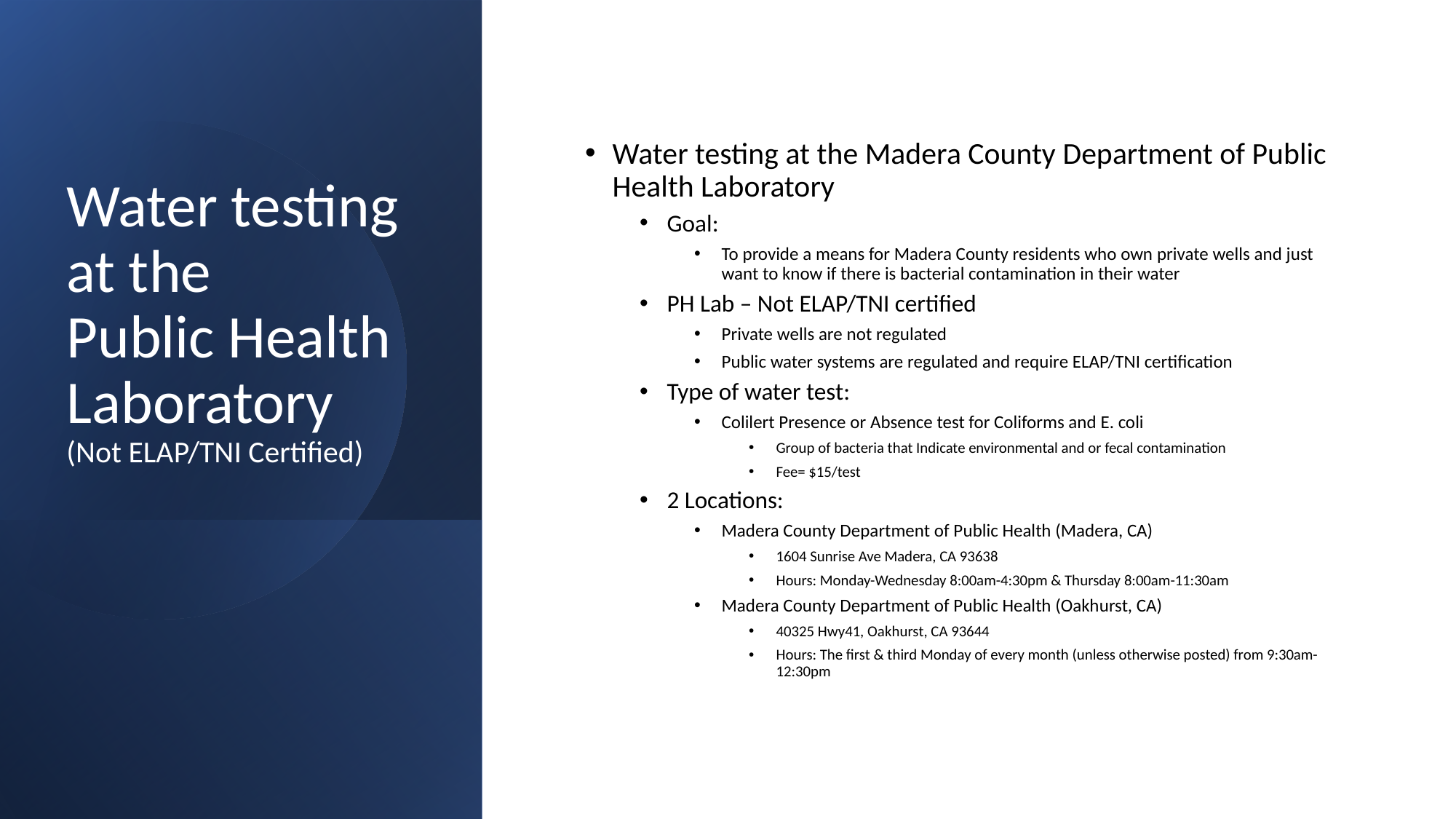

# Water testing at the Public Health Laboratory (Not ELAP/TNI Certified)
Water testing at the Madera County Department of Public Health Laboratory
Goal:
To provide a means for Madera County residents who own private wells and just want to know if there is bacterial contamination in their water
PH Lab – Not ELAP/TNI certified
Private wells are not regulated
Public water systems are regulated and require ELAP/TNI certification
Type of water test:
Colilert Presence or Absence test for Coliforms and E. coli
Group of bacteria that Indicate environmental and or fecal contamination
Fee= $15/test
2 Locations:
Madera County Department of Public Health (Madera, CA)
1604 Sunrise Ave Madera, CA 93638
Hours: Monday-Wednesday 8:00am-4:30pm & Thursday 8:00am-11:30am
Madera County Department of Public Health (Oakhurst, CA)
40325 Hwy41, Oakhurst, CA 93644
Hours: The first & third Monday of every month (unless otherwise posted) from 9:30am- 12:30pm